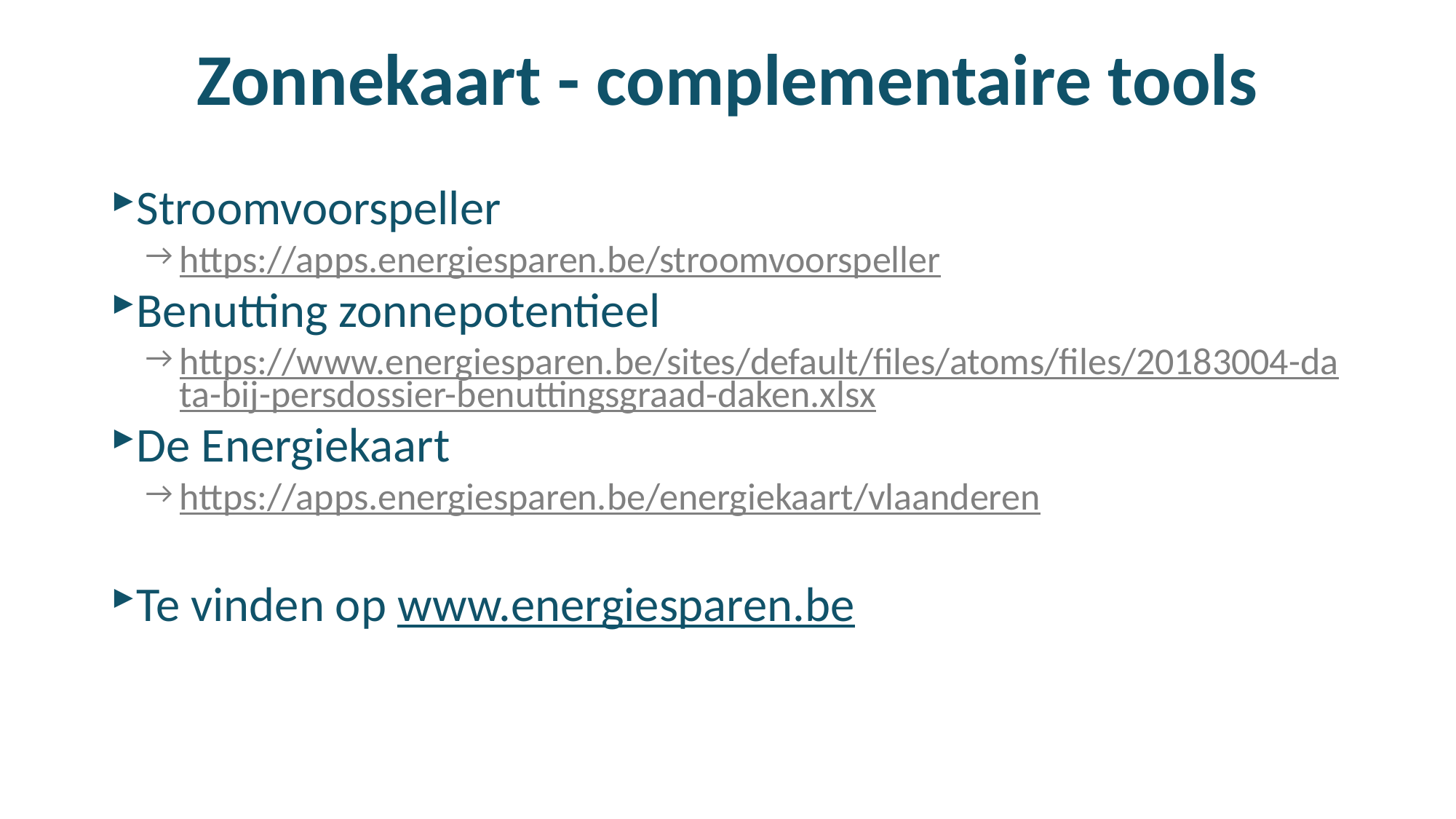

# Zonnekaart - complementaire tools
Stroomvoorspeller
https://apps.energiesparen.be/stroomvoorspeller
Benutting zonnepotentieel
https://www.energiesparen.be/sites/default/files/atoms/files/20183004-data-bij-persdossier-benuttingsgraad-daken.xlsx
De Energiekaart
https://apps.energiesparen.be/energiekaart/vlaanderen

Te vinden op www.energiesparen.be